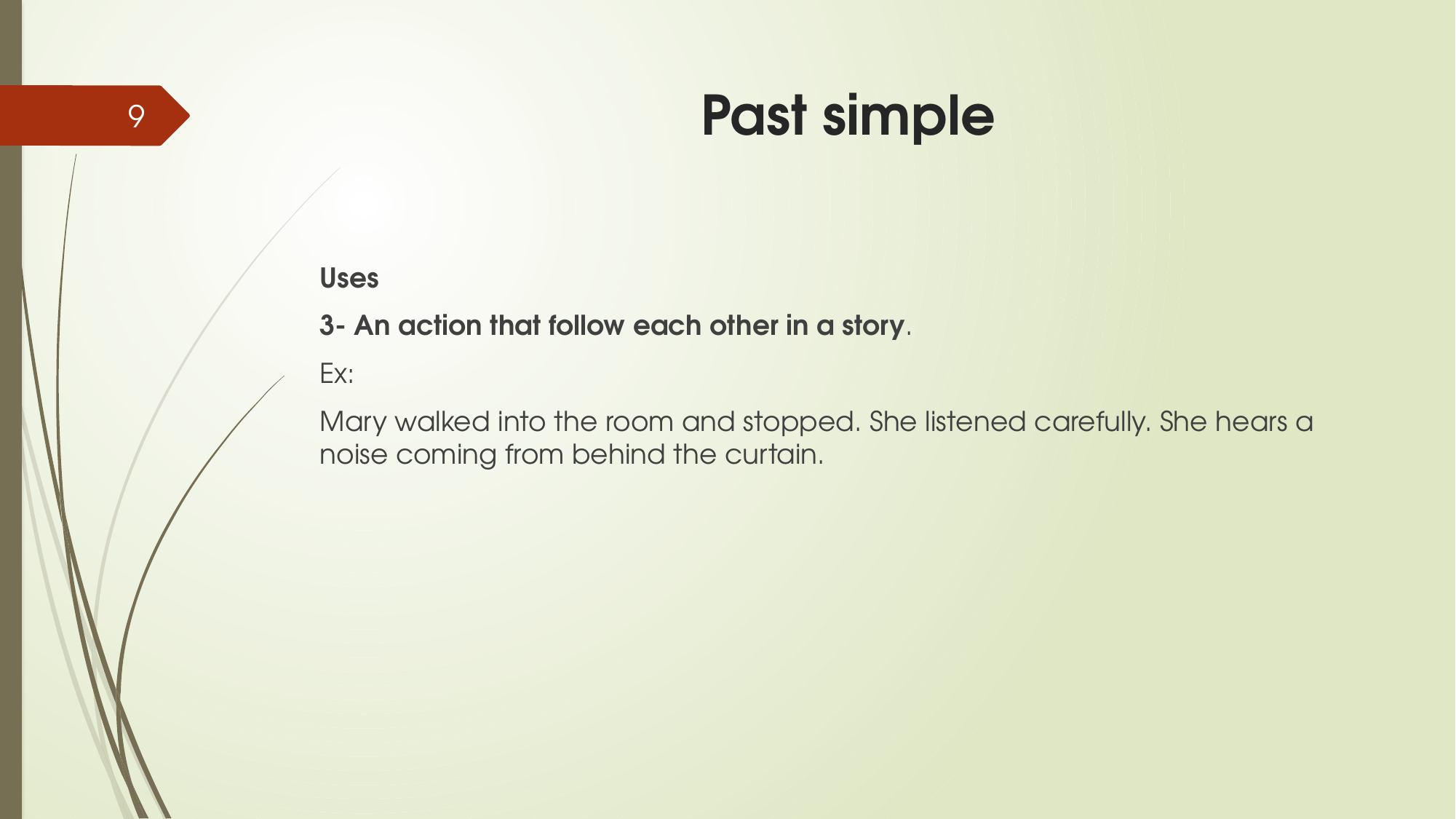

# Past simple
9
Uses
3- An action that follow each other in a story.
Ex:
Mary walked into the room and stopped. She listened carefully. She hears a noise coming from behind the curtain.